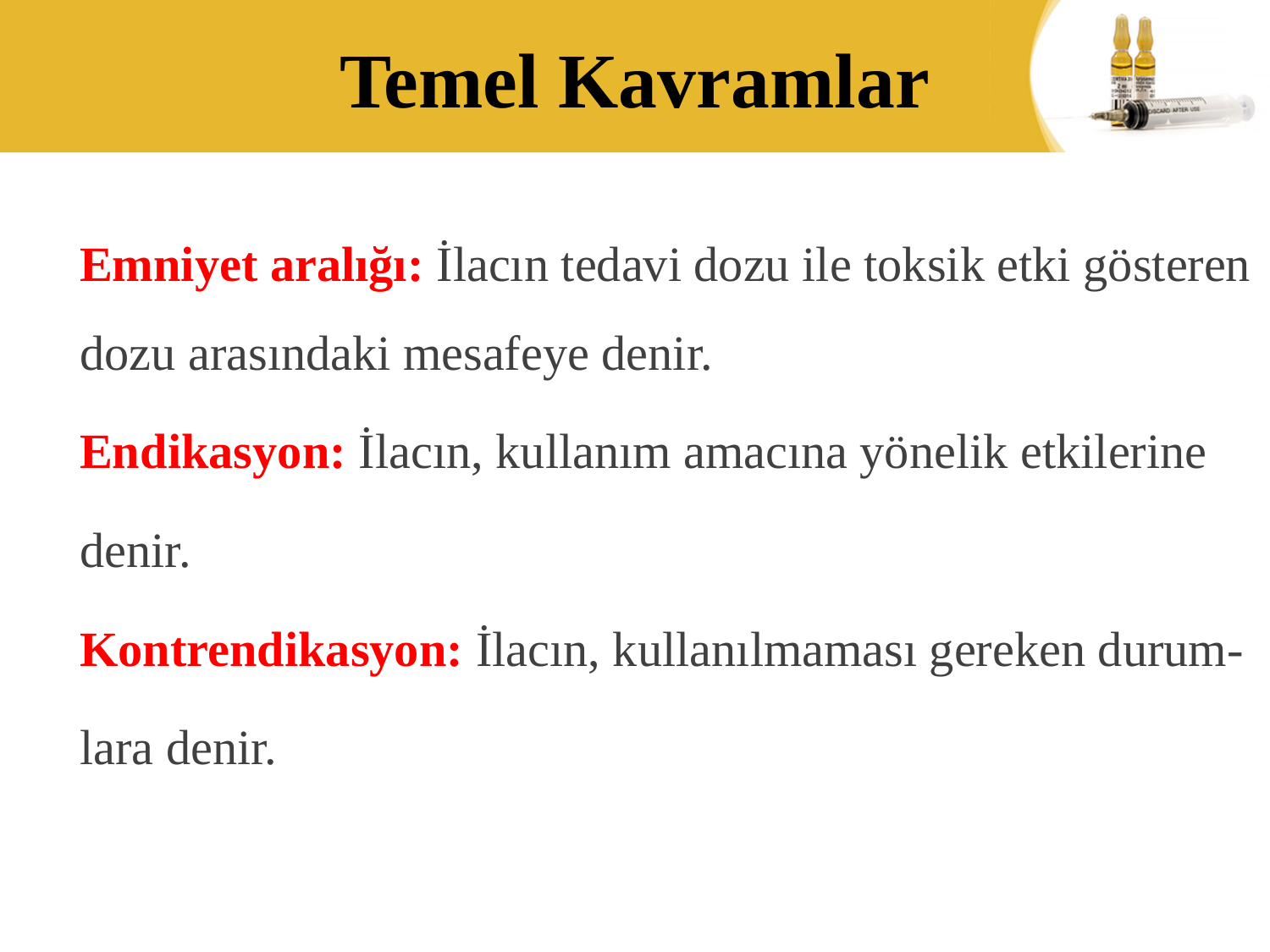

# Temel Kavramlar
Emniyet aralığı: İlacın tedavi dozu ile toksik etki gösteren dozu arasındaki mesafeye denir.
Endikasyon: İlacın, kullanım amacına yönelik etkilerine
denir.
Kontrendikasyon: İlacın, kullanılmaması gereken durum-
lara denir.